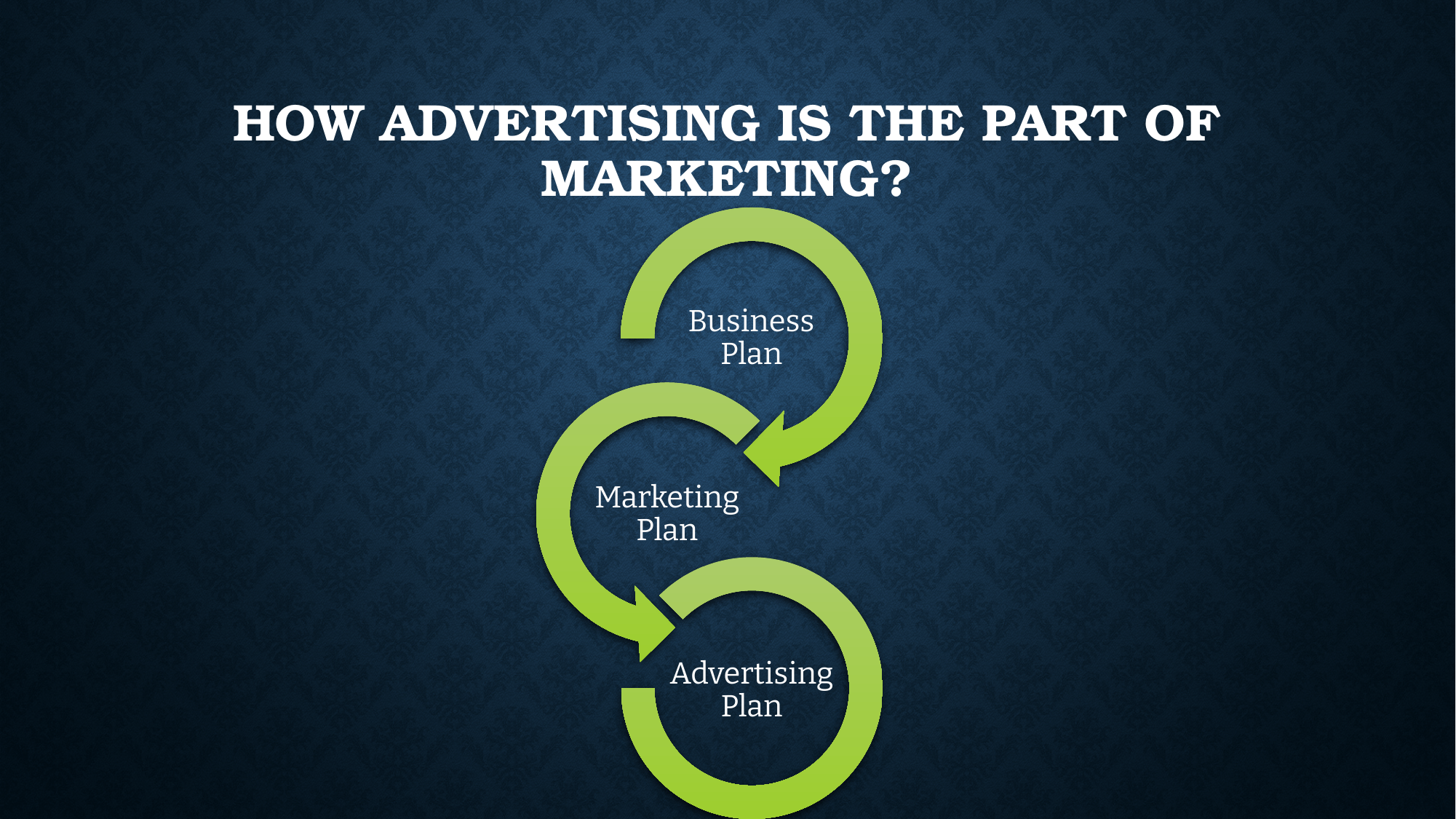

# How Advertising is the part of Marketing?
Business Plan
Marketing Plan
Advertising Plan